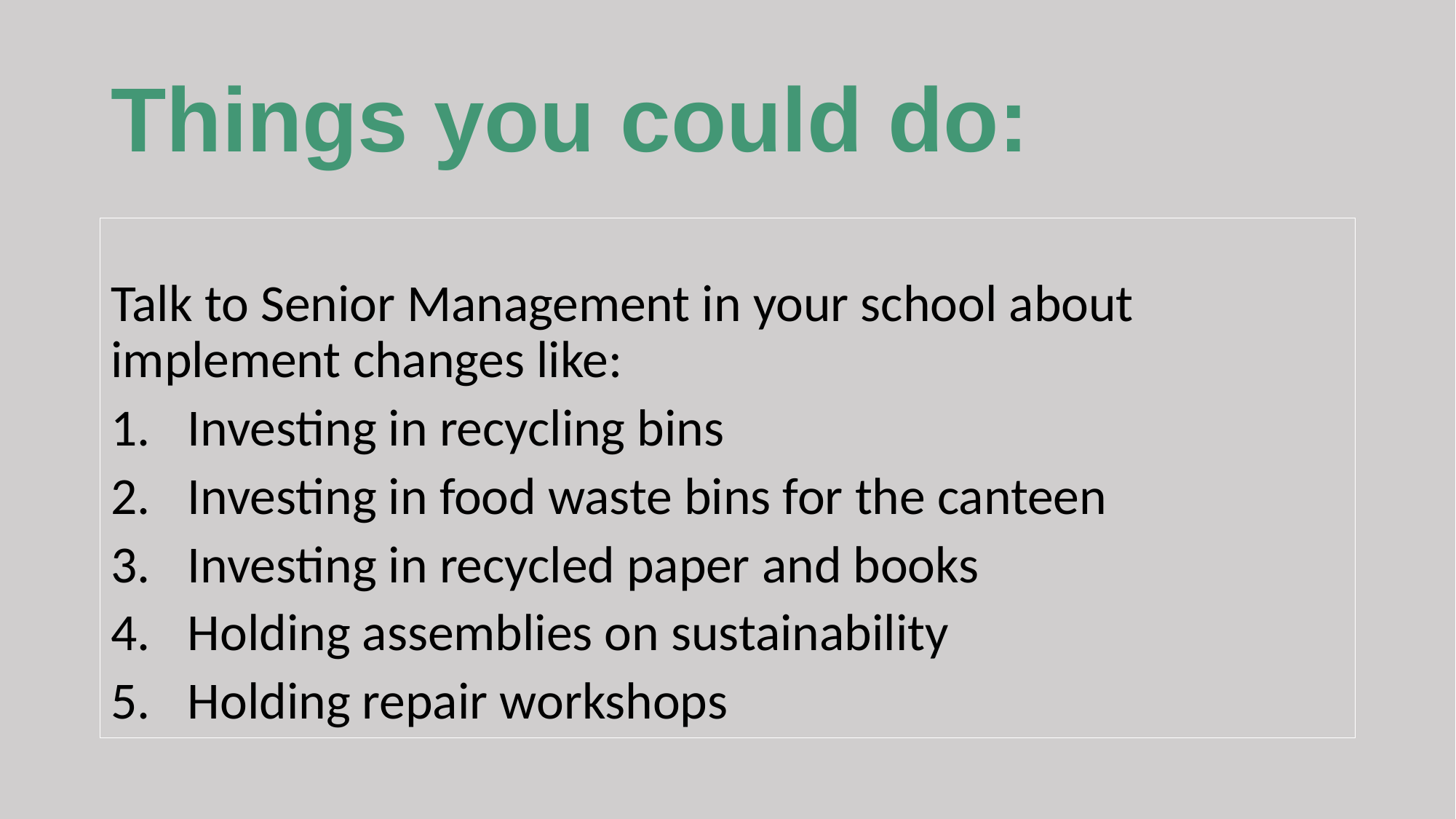

# Things you could do:

Talk to Senior Management in your school about implement changes like:
Investing in recycling bins
Investing in food waste bins for the canteen
Investing in recycled paper and books
Holding assemblies on sustainability
Holding repair workshops